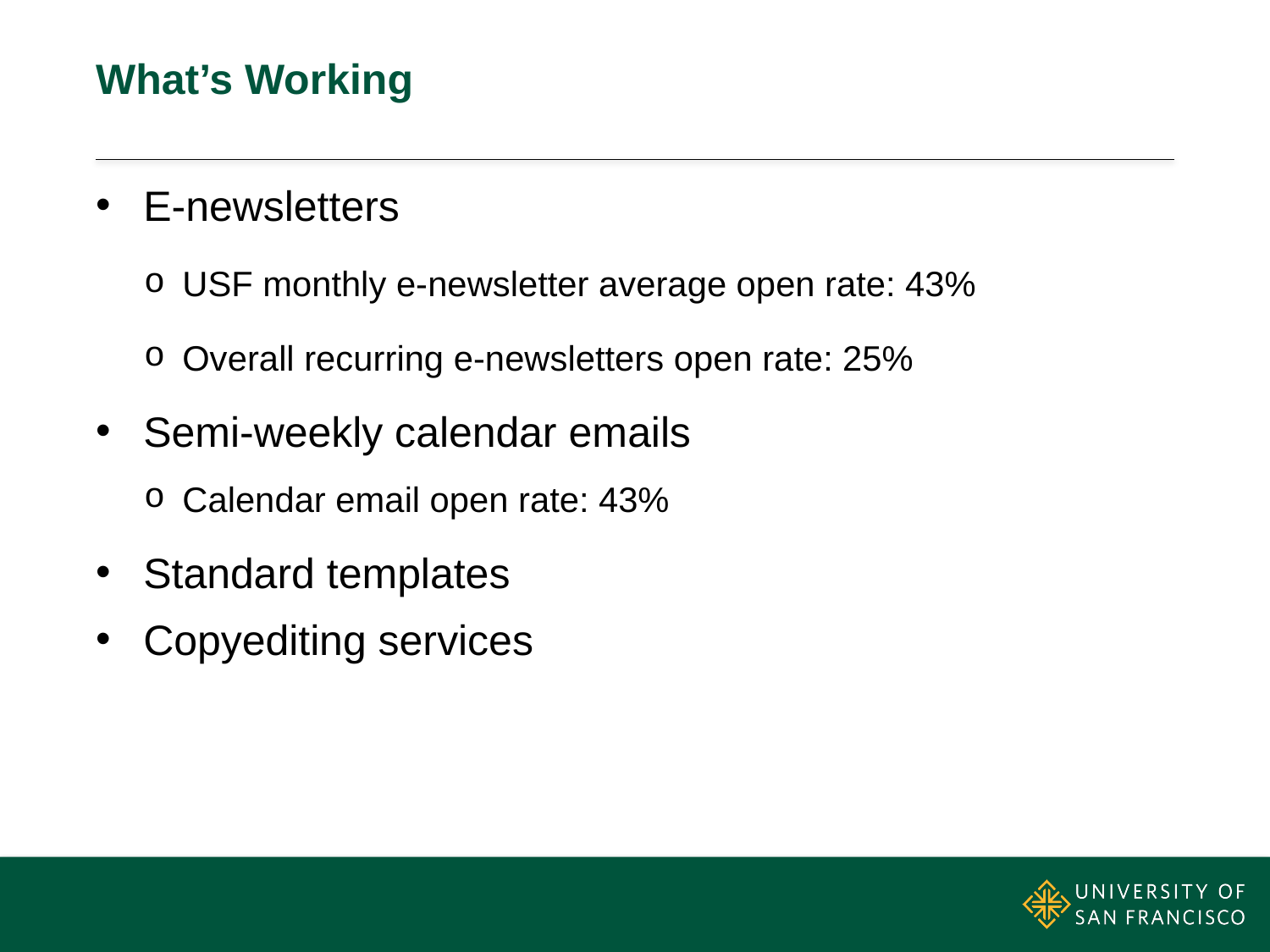

# What’s Working
E-newsletters
USF monthly e-newsletter average open rate: 43%
Overall recurring e-newsletters open rate: 25%
Semi-weekly calendar emails
Calendar email open rate: 43%
Standard templates
Copyediting services